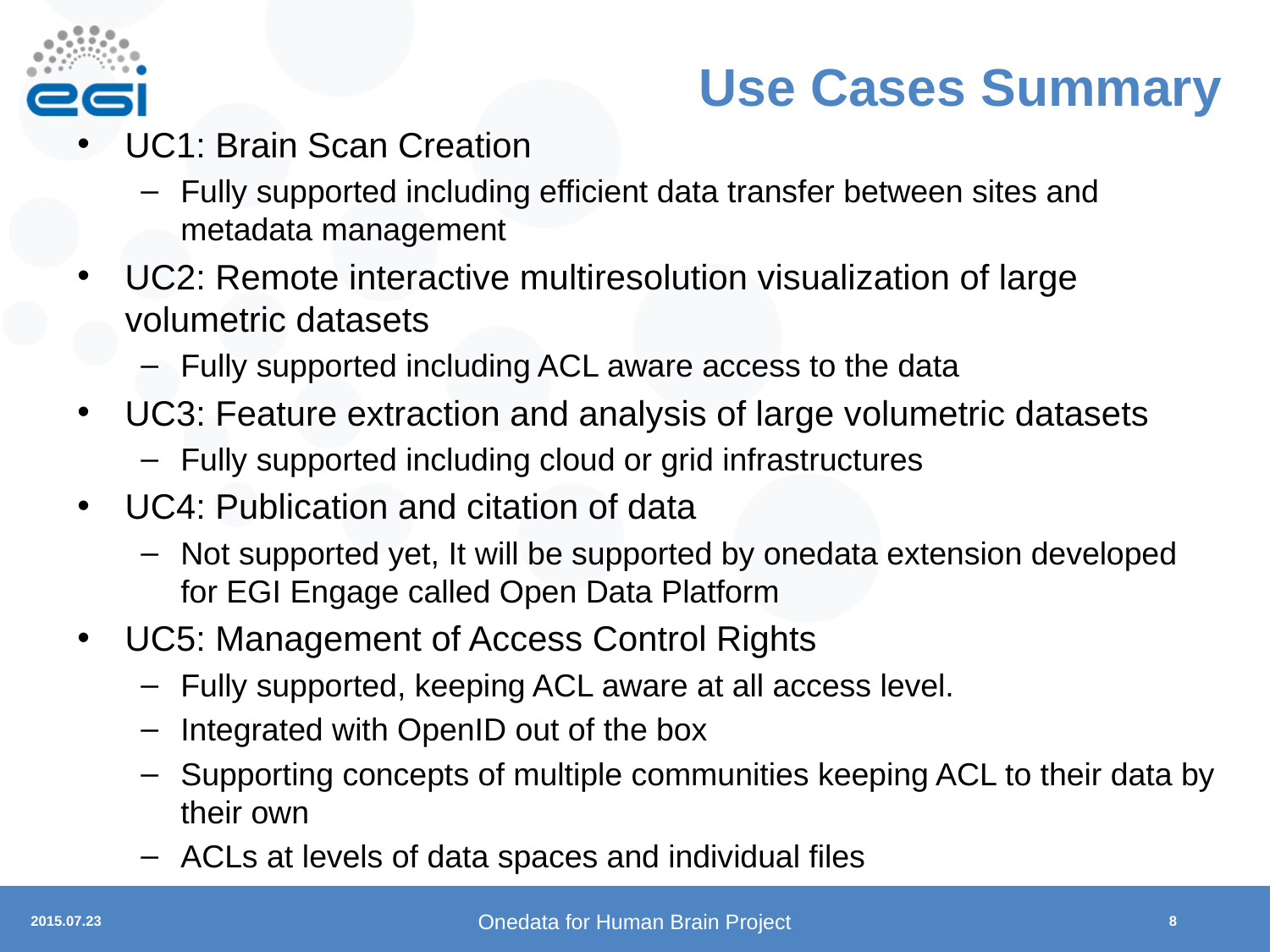

# Use Cases Summary
UC1: Brain Scan Creation
Fully supported including efficient data transfer between sites and metadata management
UC2: Remote interactive multiresolution visualization of large volumetric datasets
Fully supported including ACL aware access to the data
UC3: Feature extraction and analysis of large volumetric datasets
Fully supported including cloud or grid infrastructures
UC4: Publication and citation of data
Not supported yet, It will be supported by onedata extension developed for EGI Engage called Open Data Platform
UC5: Management of Access Control Rights
Fully supported, keeping ACL aware at all access level.
Integrated with OpenID out of the box
Supporting concepts of multiple communities keeping ACL to their data by their own
ACLs at levels of data spaces and individual files
Onedata for Human Brain Project